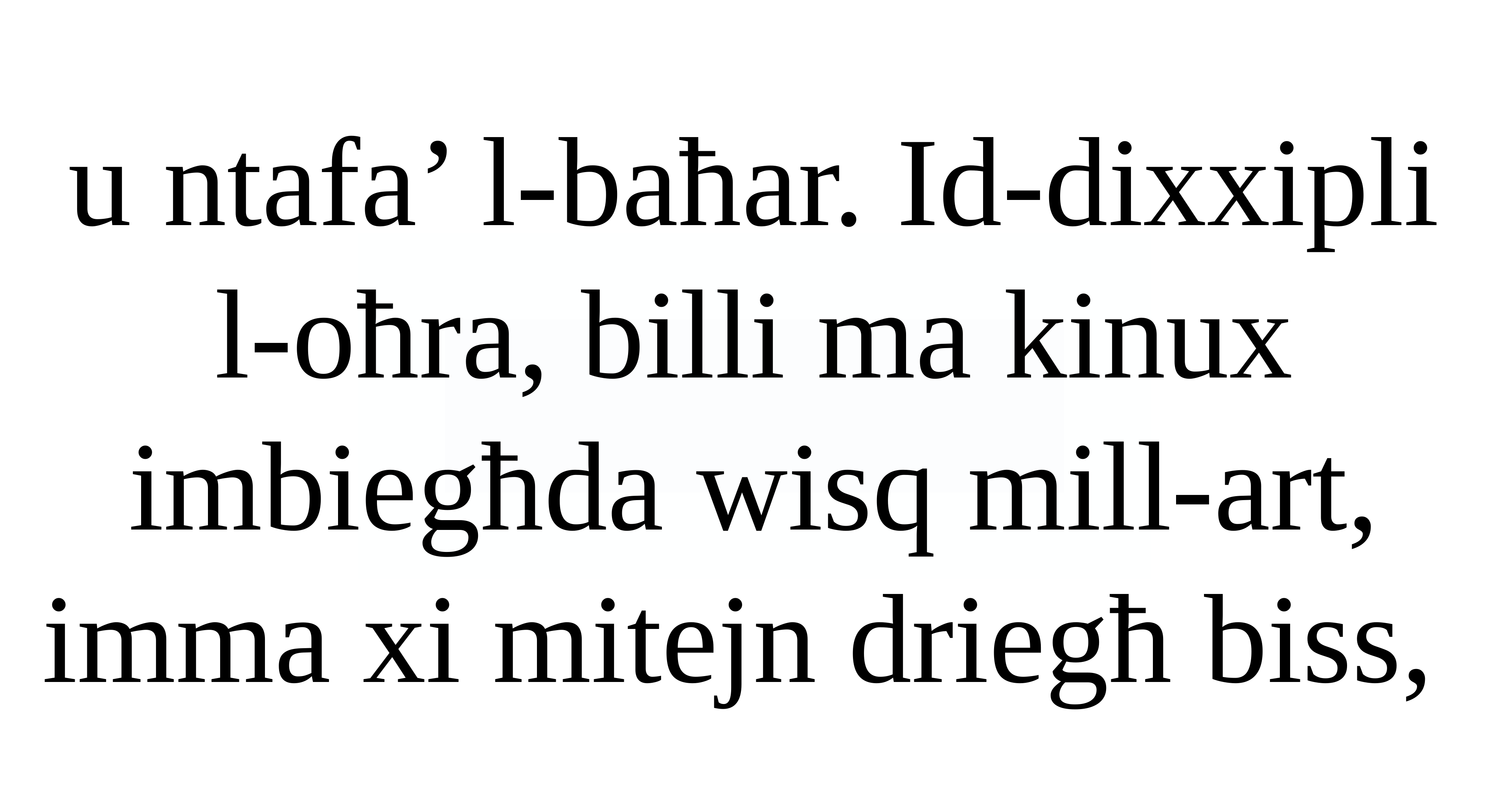

u ntafa’ l-baħar. Id-dixxipli l-oħra, billi ma kinux imbiegħda wisq mill-art, imma xi mitejn driegħ biss,